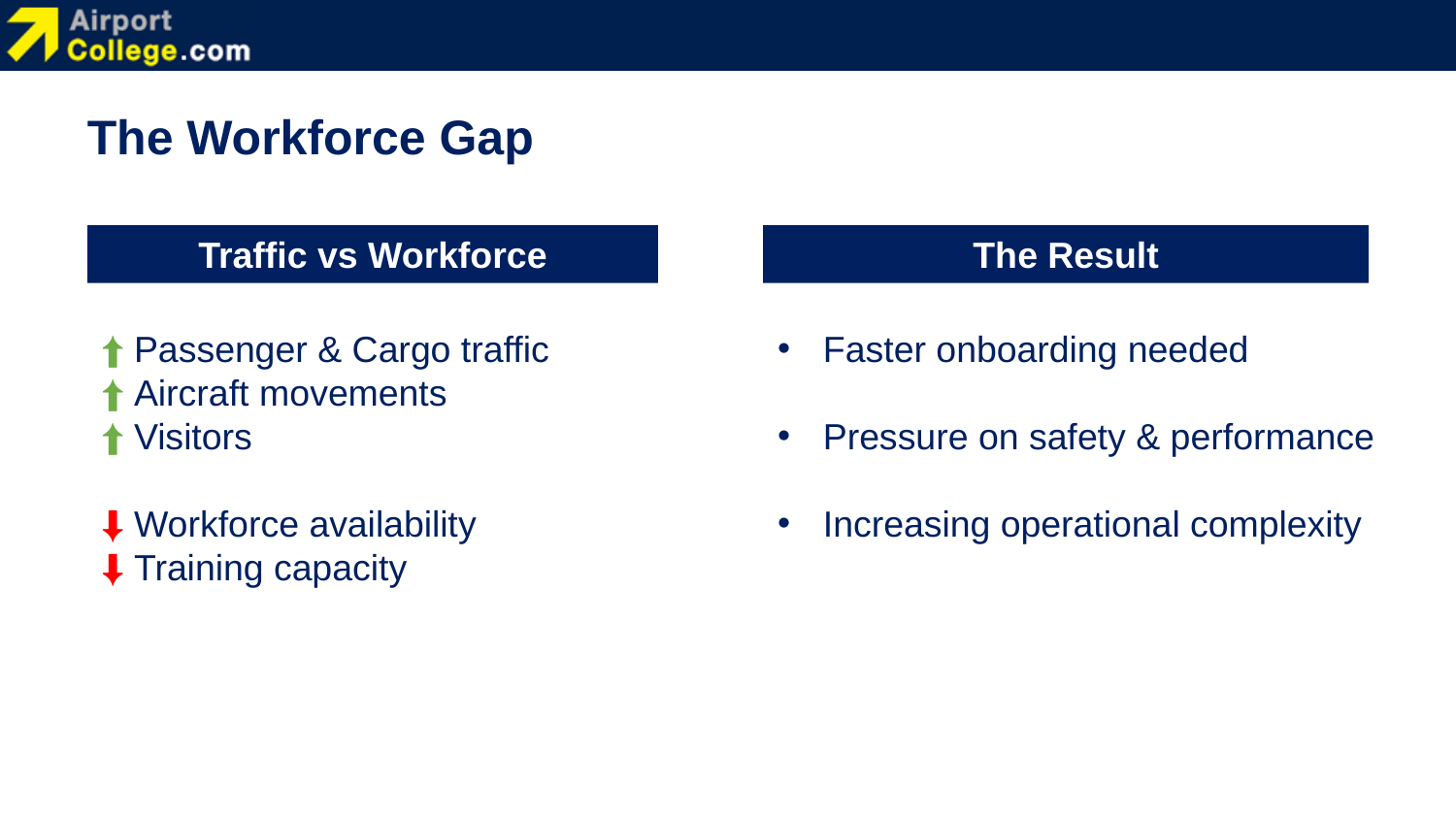

The Workforce Gap
Traffic vs Workforce
The Result
⬆ Passenger & Cargo traffic
⬆ Aircraft movements
⬆ Visitors

⬇ Workforce availability
⬇ Training capacity
Faster onboarding needed

Pressure on safety & performance

Increasing operational complexity